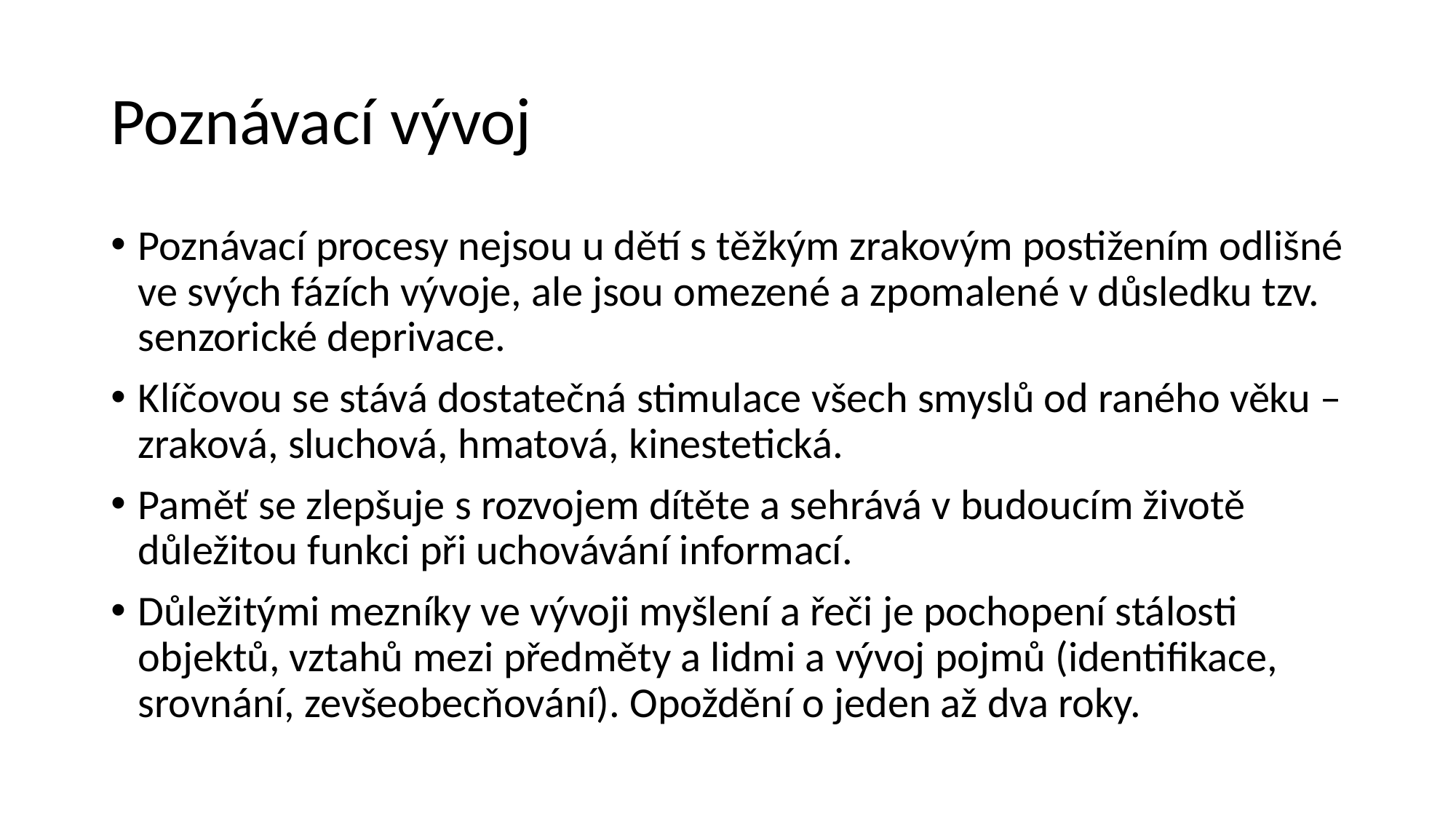

# Poznávací vývoj
Poznávací procesy nejsou u dětí s těžkým zrakovým postižením odlišné ve svých fázích vývoje, ale jsou omezené a zpomalené v důsledku tzv. senzorické deprivace.
Klíčovou se stává dostatečná stimulace všech smyslů od raného věku – zraková, sluchová, hmatová, kinestetická.
Paměť se zlepšuje s rozvojem dítěte a sehrává v budoucím životě důležitou funkci při uchovávání informací.
Důležitými mezníky ve vývoji myšlení a řeči je pochopení stálosti objektů, vztahů mezi předměty a lidmi a vývoj pojmů (identifikace, srovnání, zevšeobecňování). Opoždění o jeden až dva roky.